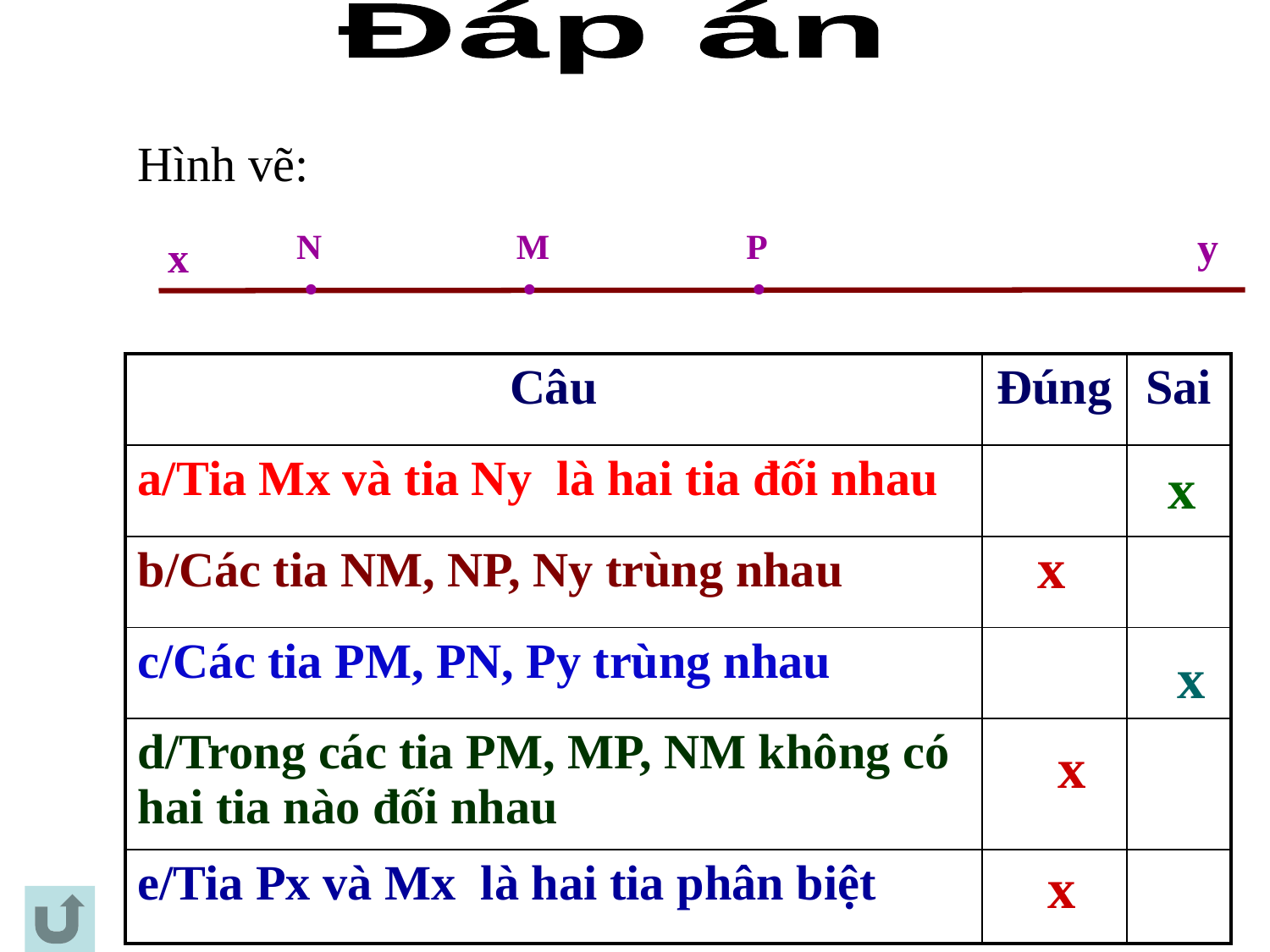

Đáp án
Hình vẽ:
 N
 .
 M
 .
y
 P
 .
x

| Câu | Đúng | Sai |
| --- | --- | --- |
| a/Tia Mx và tia Ny là hai tia đối nhau |  |  |
| b/Các tia NM, NP, Ny trùng nhau |  |  |
| c/Các tia PM, PN, Py trùng nhau |  |  |
| d/Trong các tia PM, MP, NM không có hai tia nào đối nhau |  |  |
| e/Tia Px và Mx là hai tia phân biệt |  |  |

x
x
x
x
x